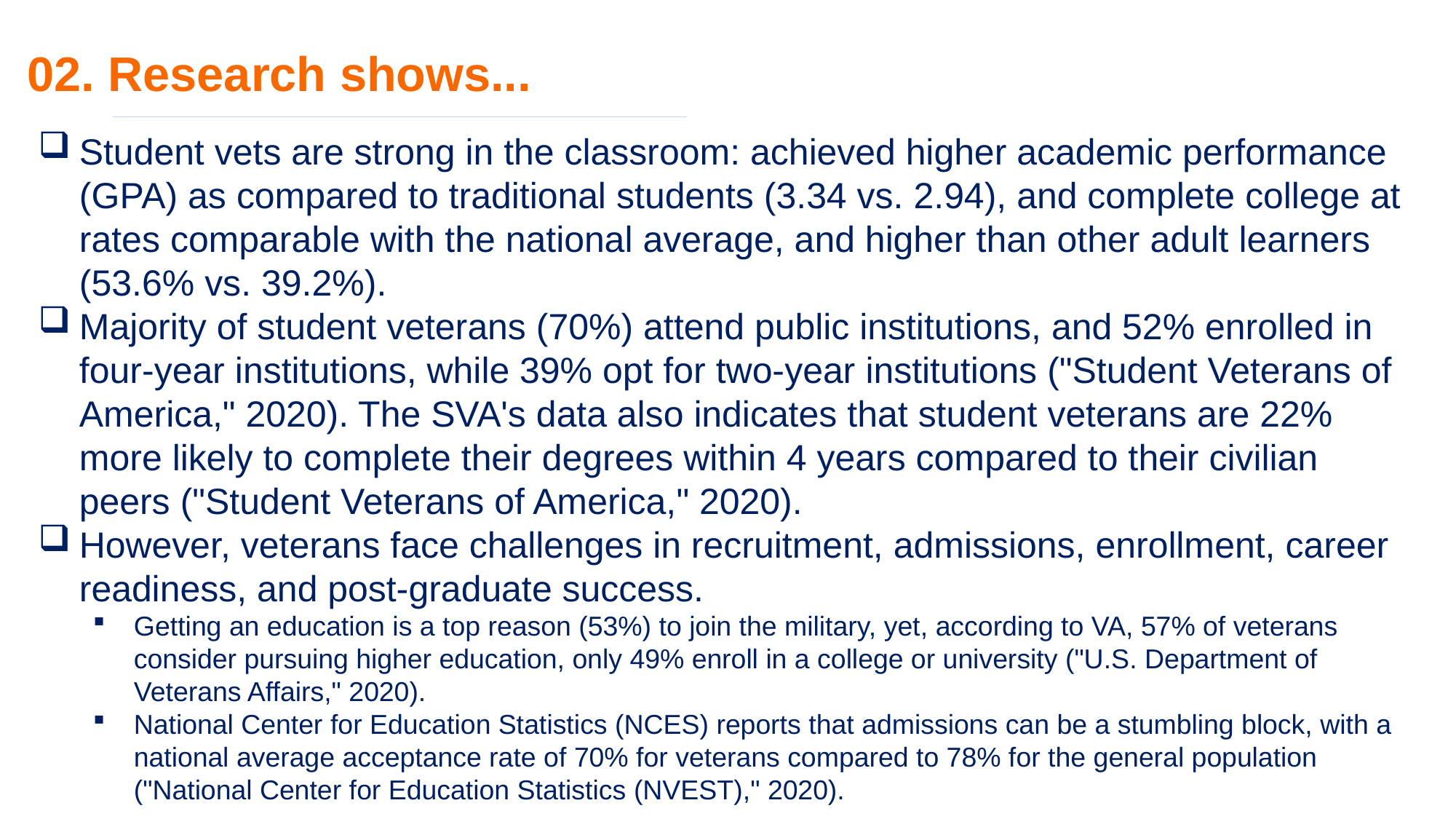

02. Research shows...
Student vets are strong in the classroom: achieved higher academic performance (GPA) as compared to traditional students (3.34 vs. 2.94), and complete college at rates comparable with the national average, and higher than other adult learners (53.6% vs. 39.2%).
Majority of student veterans (70%) attend public institutions, and 52% enrolled in four-year institutions, while 39% opt for two-year institutions ("Student Veterans of America," 2020). The SVA's data also indicates that student veterans are 22% more likely to complete their degrees within 4 years compared to their civilian peers ("Student Veterans of America," 2020).
However, veterans face challenges in recruitment, admissions, enrollment, career readiness, and post-graduate success.
Getting an education is a top reason (53%) to join the military, yet, according to VA, 57% of veterans consider pursuing higher education, only 49% enroll in a college or university ("U.S. Department of Veterans Affairs," 2020).
National Center for Education Statistics (NCES) reports that admissions can be a stumbling block, with a national average acceptance rate of 70% for veterans compared to 78% for the general population ("National Center for Education Statistics (NVEST)," 2020).